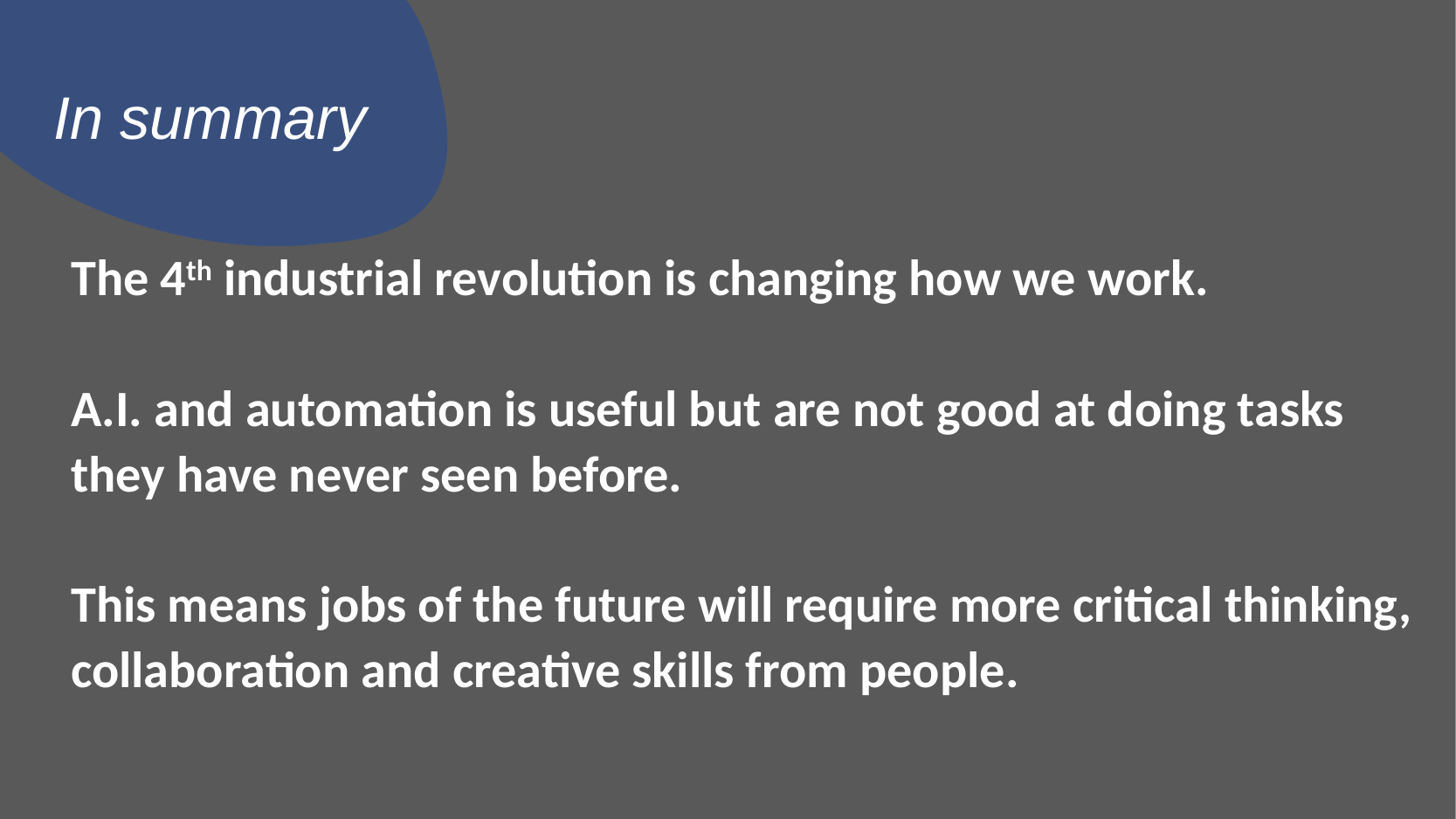

# In summary
The 4th industrial revolution is changing how we work.

A.I. and automation is useful but are not good at doing tasks they have never seen before.

This means jobs of the future will require more critical thinking, collaboration and creative skills from people.